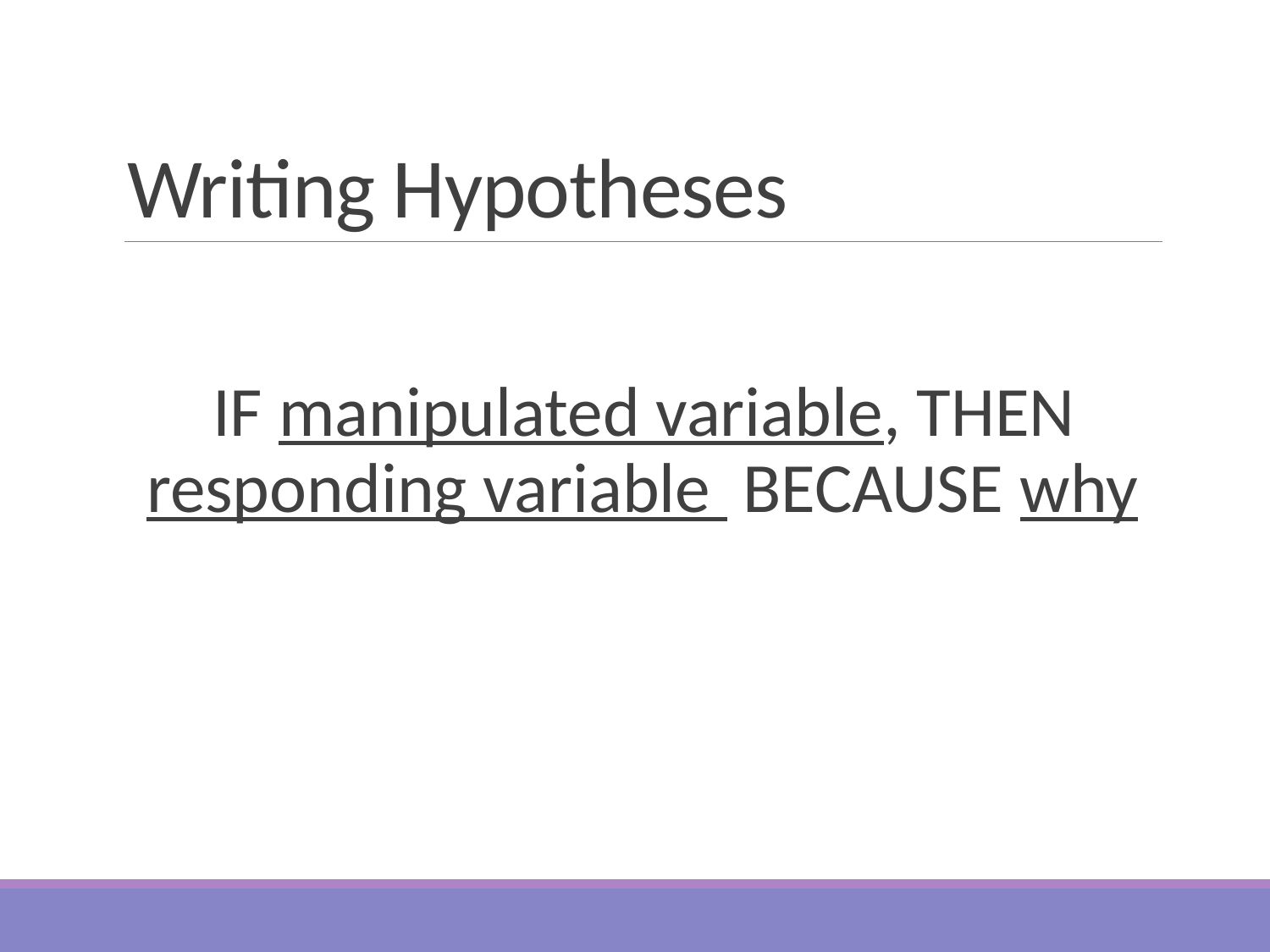

# Writing Hypotheses
IF manipulated variable, THEN responding variable  BECAUSE why